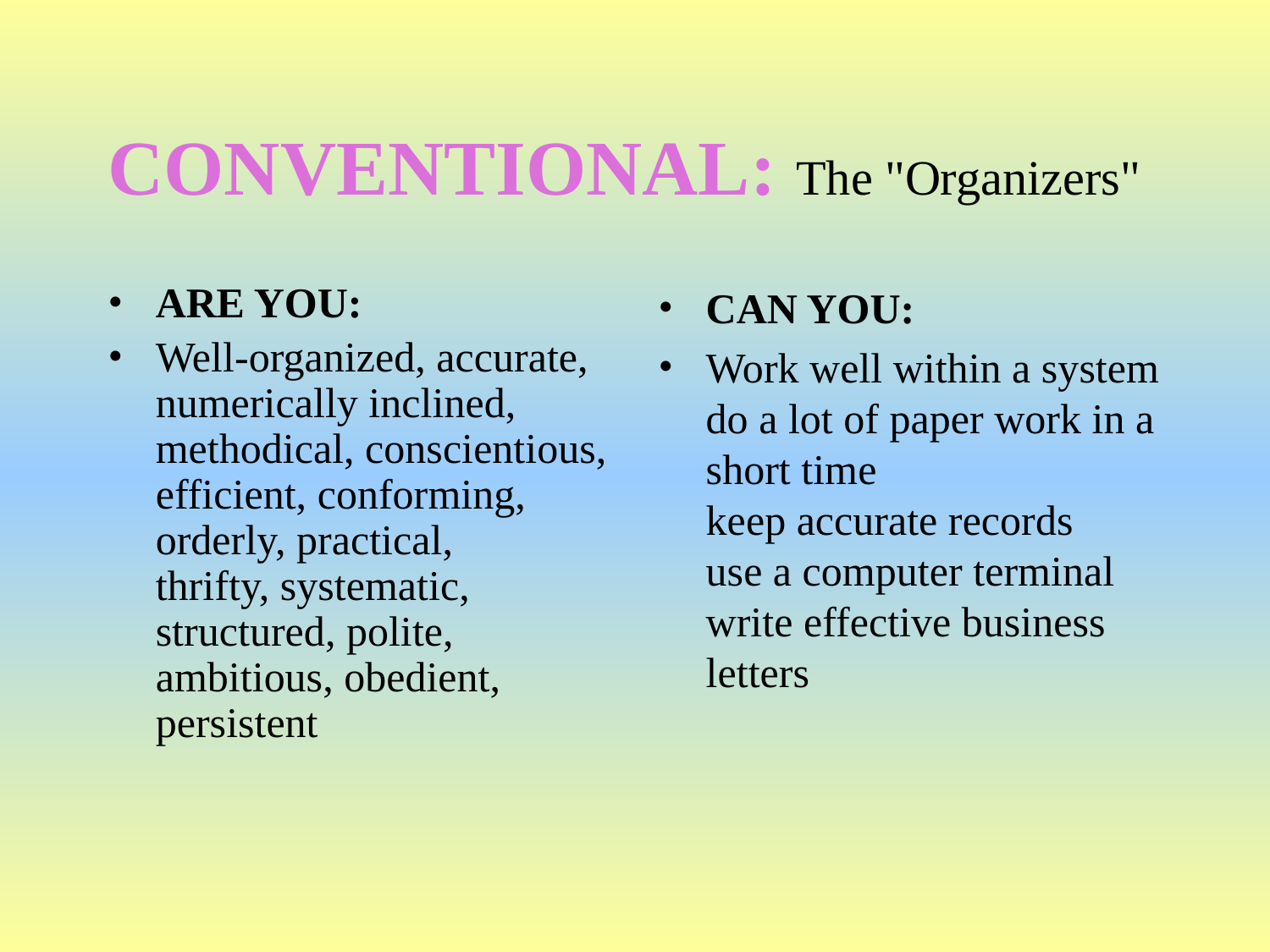

# CONVENTIONAL: The "Organizers"
ARE YOU:
Well-organized, accurate,
numerically inclined,
methodical, conscientious,
efficient, conforming,
orderly, practical,
thrifty, systematic,
structured, polite,
ambitious, obedient,
persistent

CAN YOU:
Work well within a system
do a lot of paper work in a short time
keep accurate records
use a computer terminal
write effective business letters